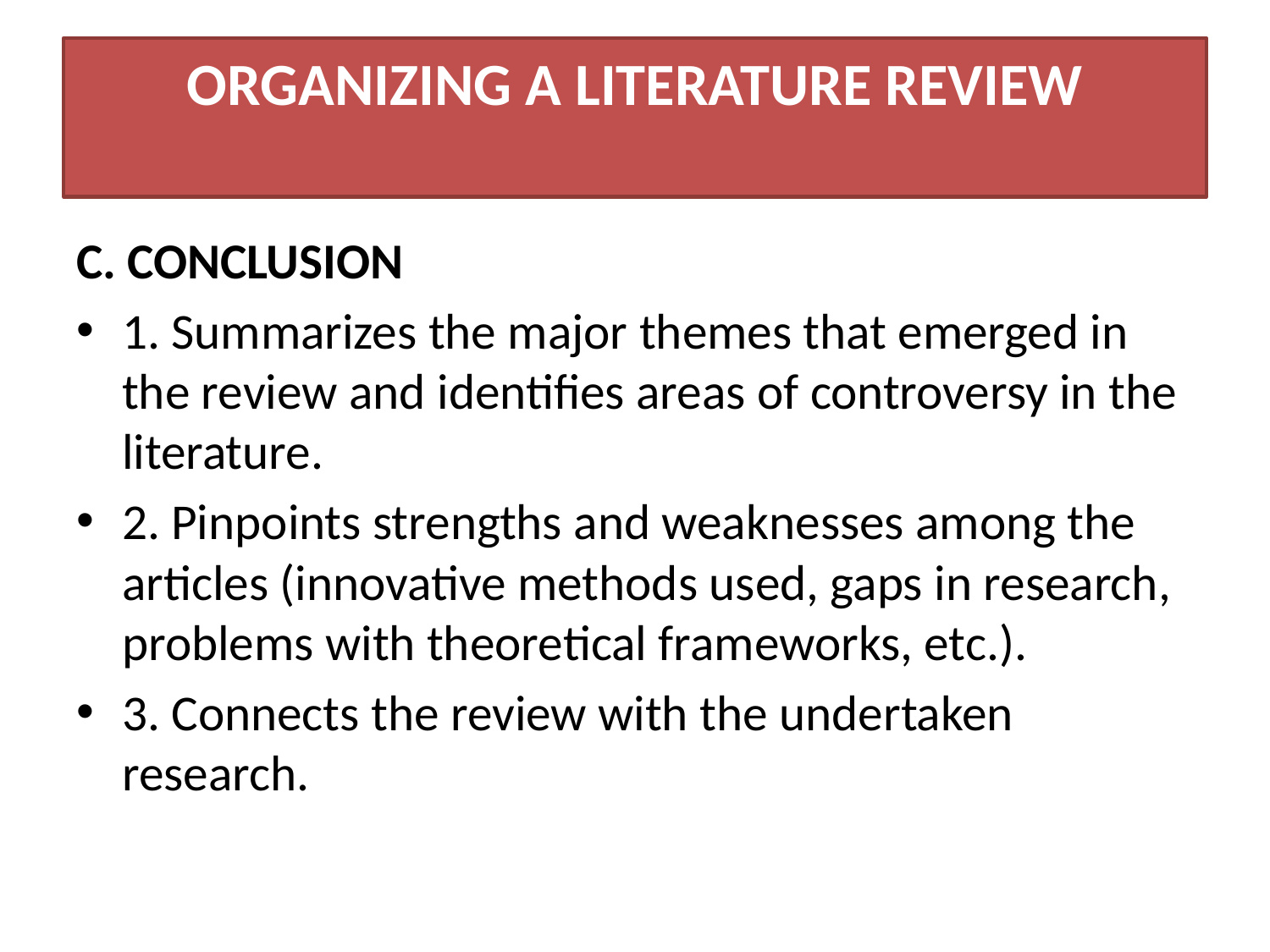

# ORGANIZING A LITERATURE REVIEW
C. CONCLUSION
1. Summarizes the major themes that emerged in the review and identifies areas of controversy in the literature.
2. Pinpoints strengths and weaknesses among the articles (innovative methods used, gaps in research, problems with theoretical frameworks, etc.).
3. Connects the review with the undertaken research.